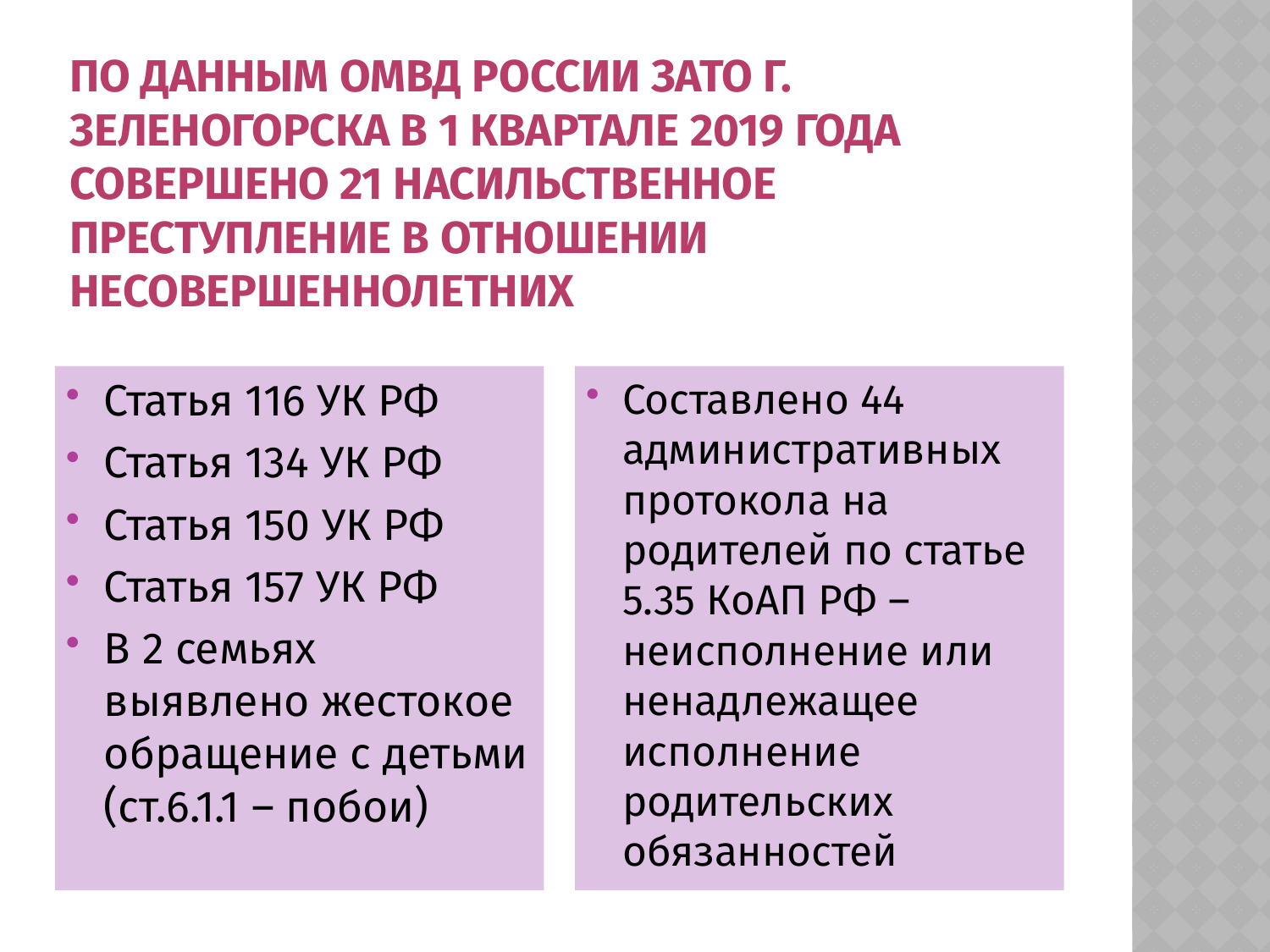

# По данным ОМВД России ЗАТО г. Зеленогорска в 1 квартале 2019 года совершено 21 насильственное преступление в отношении несовершеннолетних
Статья 116 УК РФ
Статья 134 УК РФ
Статья 150 УК РФ
Статья 157 УК РФ
В 2 семьях выявлено жестокое обращение с детьми (ст.6.1.1 – побои)
Составлено 44 административных протокола на родителей по статье 5.35 КоАП РФ – неисполнение или ненадлежащее исполнение родительских обязанностей